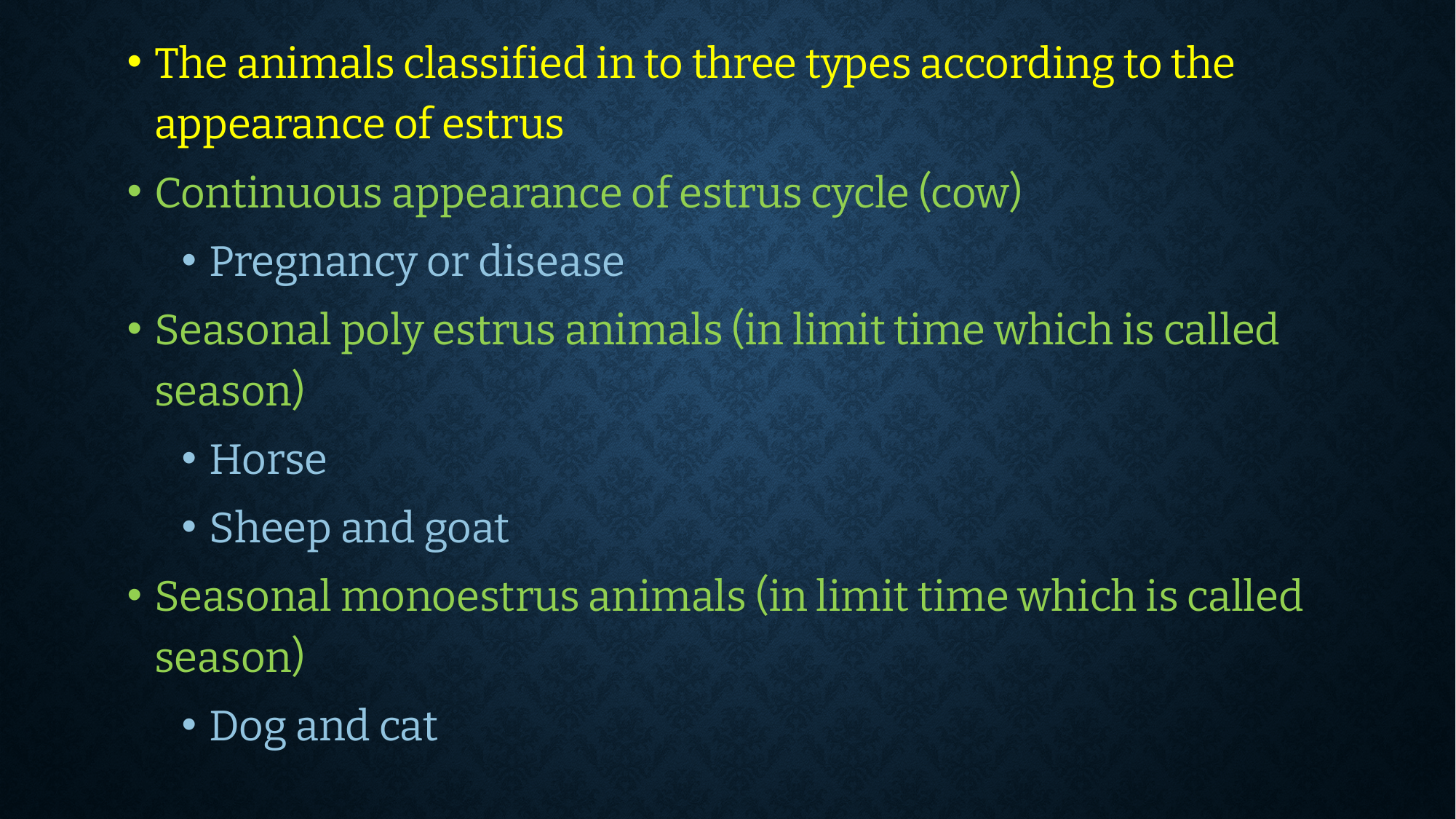

The animals classified in to three types according to the appearance of estrus
Continuous appearance of estrus cycle (cow)
Pregnancy or disease
Seasonal poly estrus animals (in limit time which is called season)
Horse
Sheep and goat
Seasonal monoestrus animals (in limit time which is called season)
Dog and cat
#